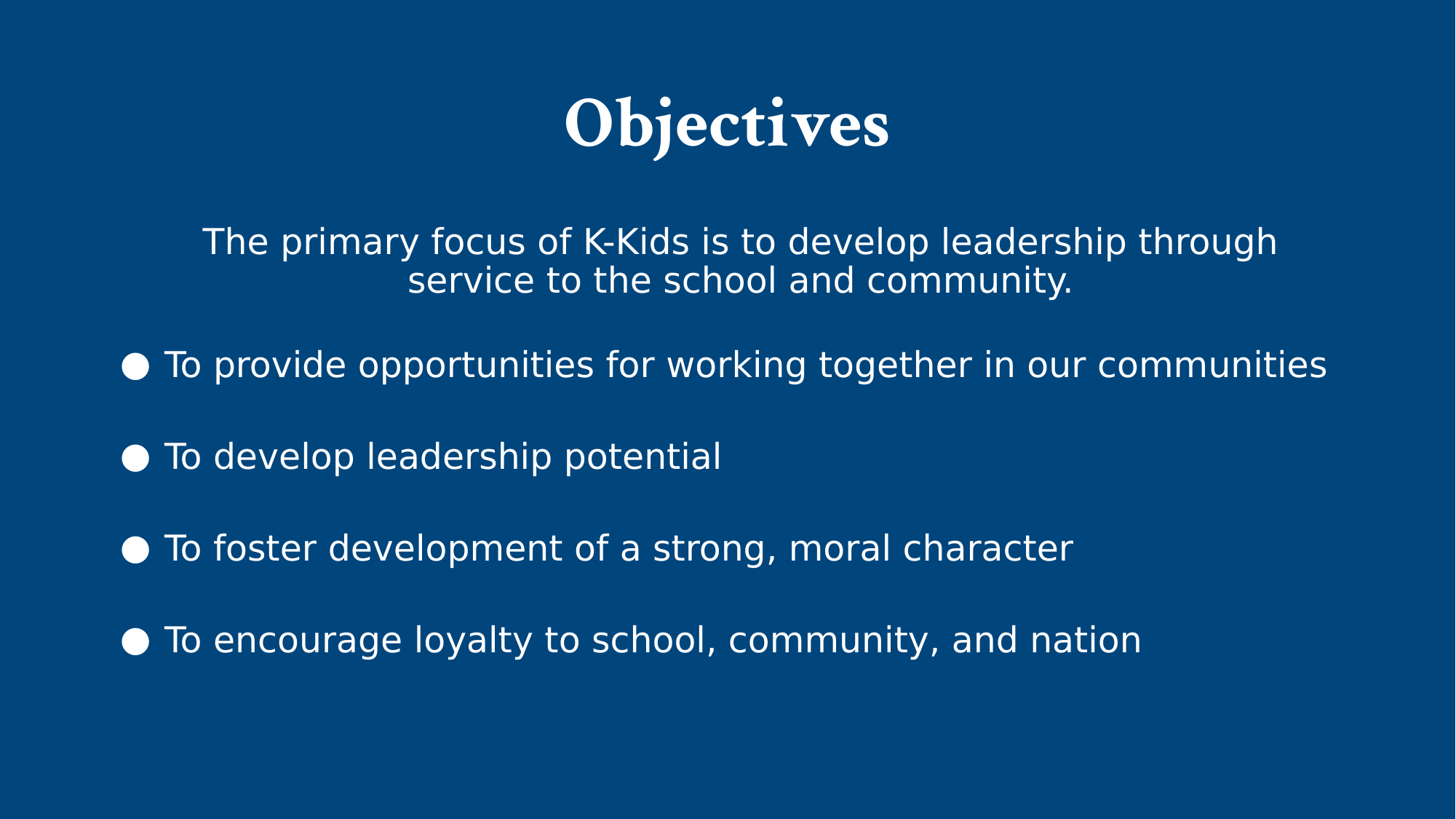

# Objectives
The primary focus of K-Kids is to develop leadership through service to the school and community.

To provide opportunities for working together in our communities

To develop leadership potential

To foster development of a strong, moral character

To encourage loyalty to school, community, and nation